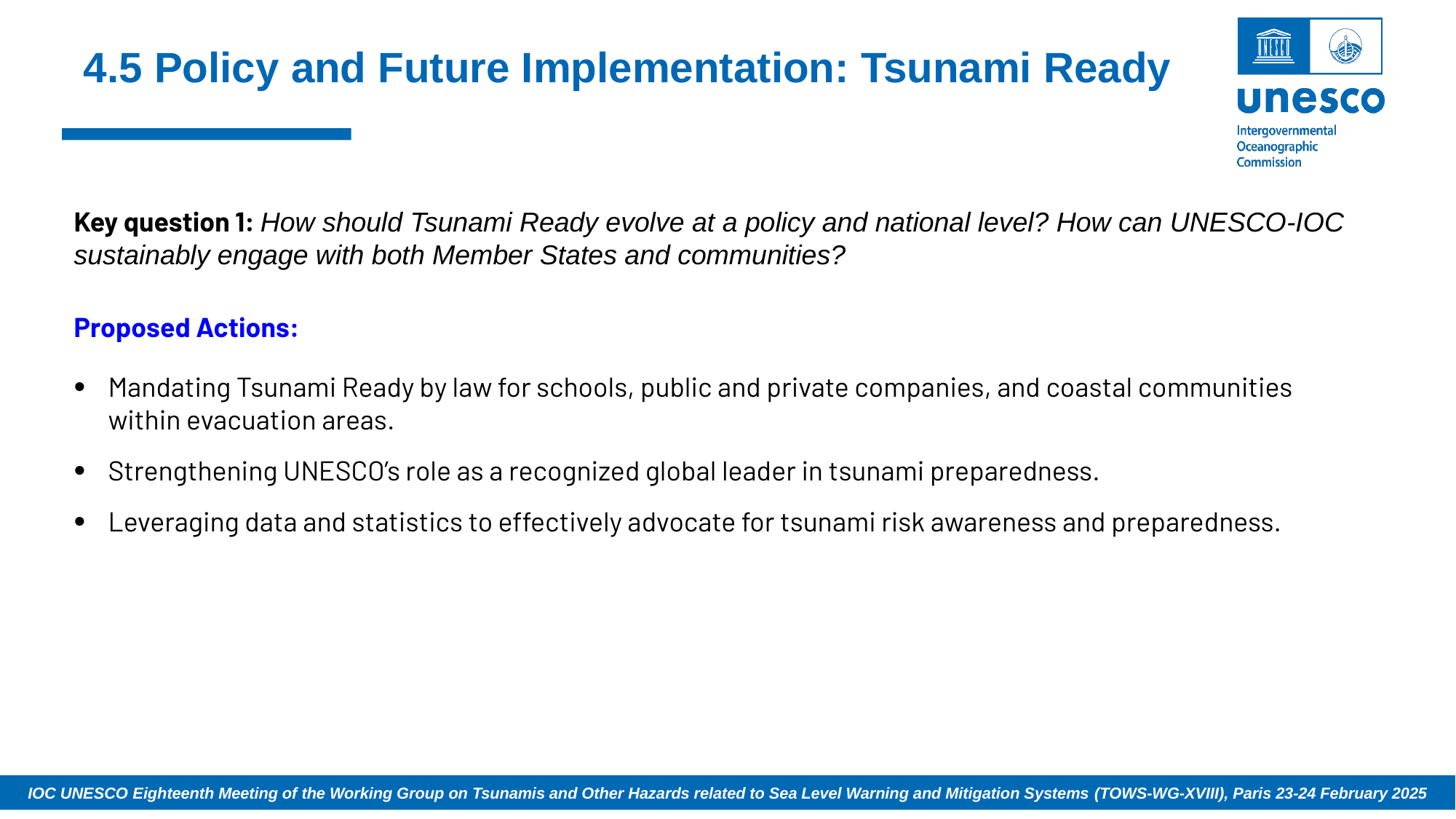

# 4.5 Policy and Future Implementation: Tsunami Ready
Key question 1: How should Tsunami Ready evolve at a policy and national level? How can UNESCO-IOC sustainably engage with both Member States and communities?

Proposed Actions:
Mandating Tsunami Ready by law for schools, public and private companies, and coastal communities within evacuation areas.
Strengthening UNESCO’s role as a recognized global leader in tsunami preparedness.
Leveraging data and statistics to effectively advocate for tsunami risk awareness and preparedness.